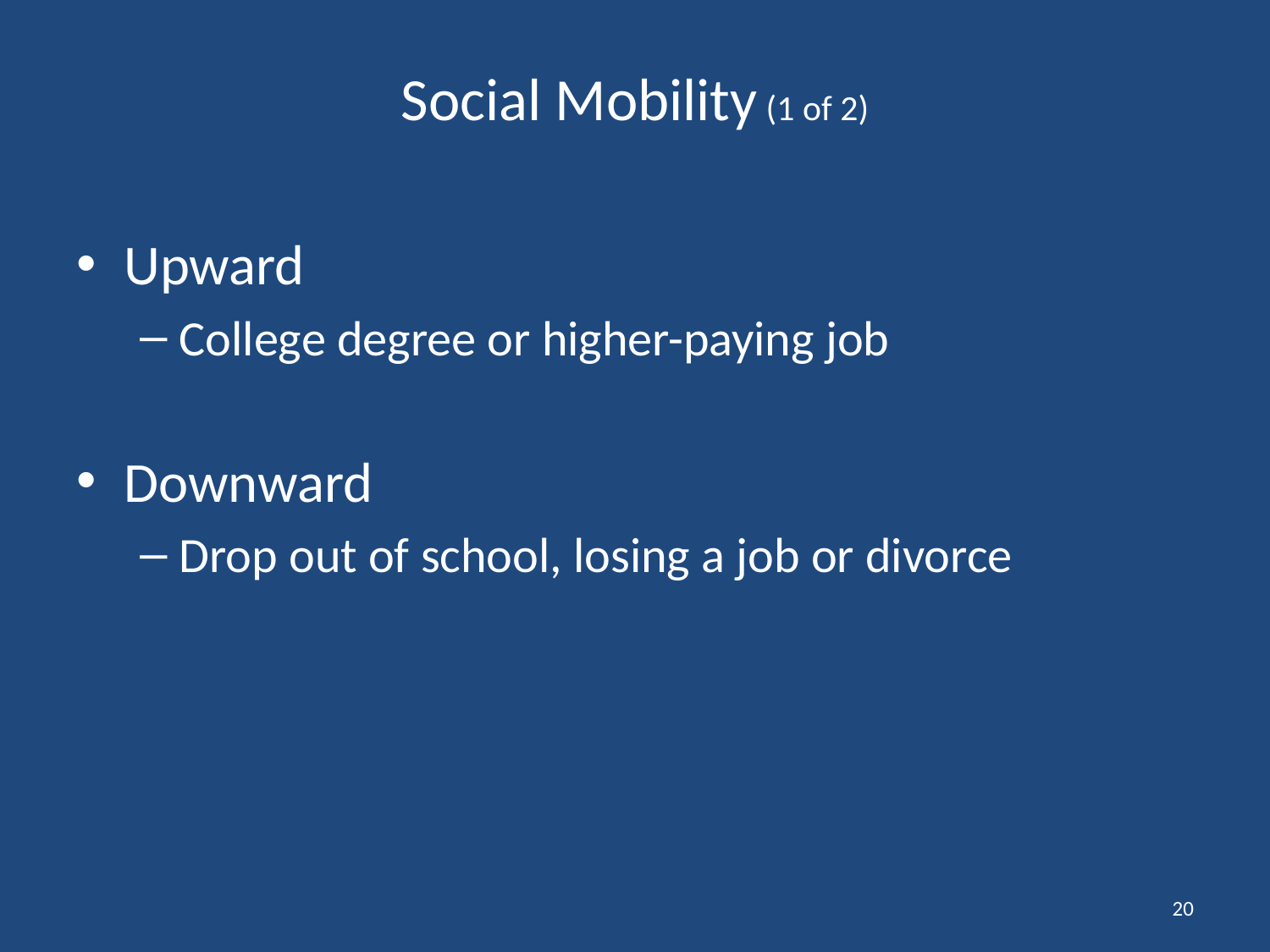

# Social Mobility (1 of 2)
Upward
College degree or higher-paying job

Downward
Drop out of school, losing a job or divorce
20